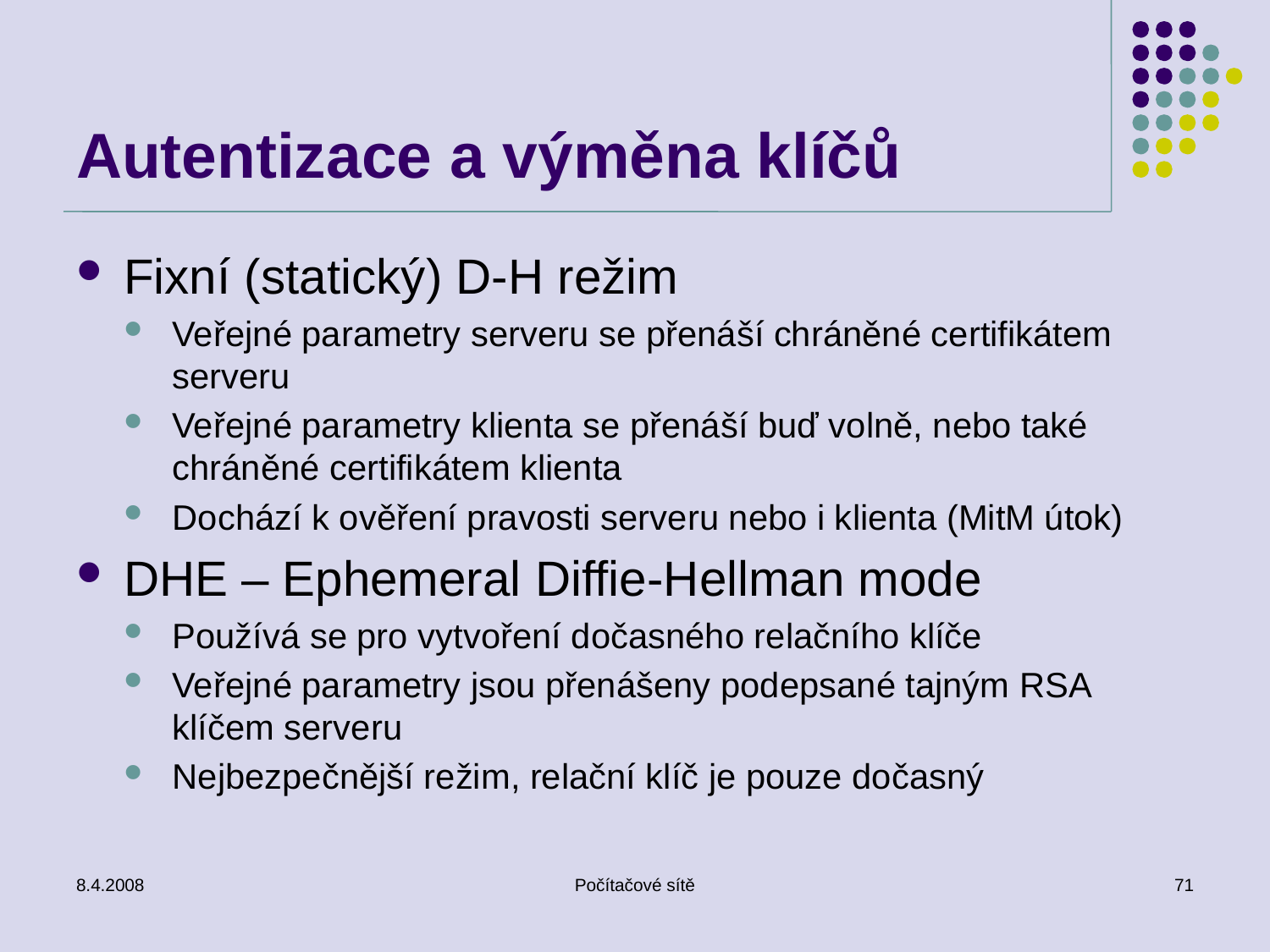

# Autentizace a výměna klíčů
Fixní (statický) D-H režim
Veřejné parametry serveru se přenáší chráněné certifikátem serveru
Veřejné parametry klienta se přenáší buď volně, nebo také chráněné certifikátem klienta
Dochází k ověření pravosti serveru nebo i klienta (MitM útok)
DHE – Ephemeral Diffie-Hellman mode
Používá se pro vytvoření dočasného relačního klíče
Veřejné parametry jsou přenášeny podepsané tajným RSA klíčem serveru
Nejbezpečnější režim, relační klíč je pouze dočasný
8.4.2008
Počítačové sítě
71